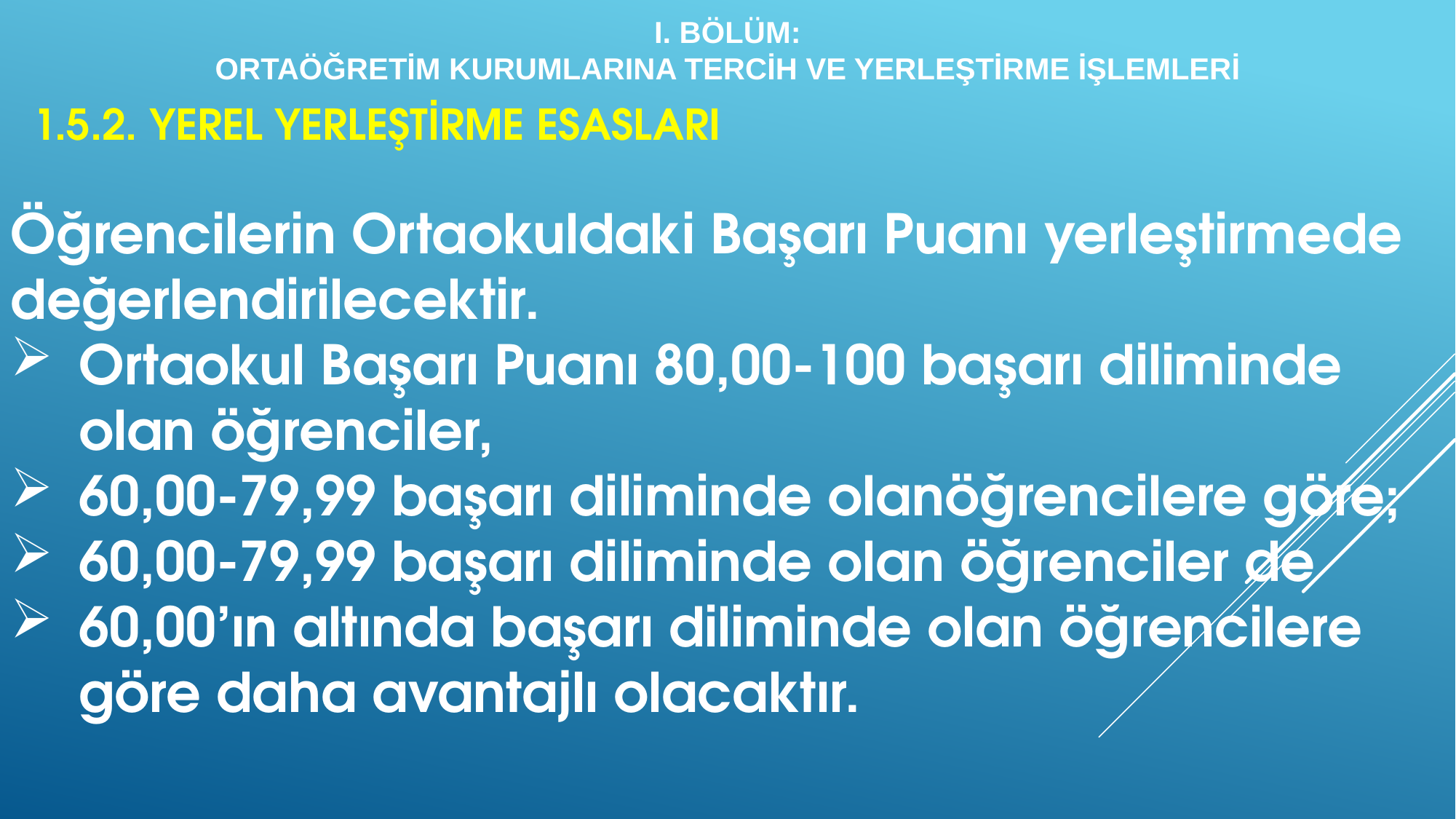

I. BÖLÜM:
ORTAÖĞRETİM KURUMLARINA TERCİH VE YERLEŞTİRME İŞLEMLERİ
1.5.2. YEREL YERLEŞTİRME ESASLARI
Öğrencilerin Ortaokuldaki Başarı Puanı yerleştirmede değerlendirilecektir.
Ortaokul Başarı Puanı 80,00-100 başarı diliminde olan öğrenciler,
60,00-79,99 başarı diliminde olanöğrencilere göre;
60,00-79,99 başarı diliminde olan öğrenciler de
60,00’ın altında başarı diliminde olan öğrencilere göre daha avantajlı olacaktır.